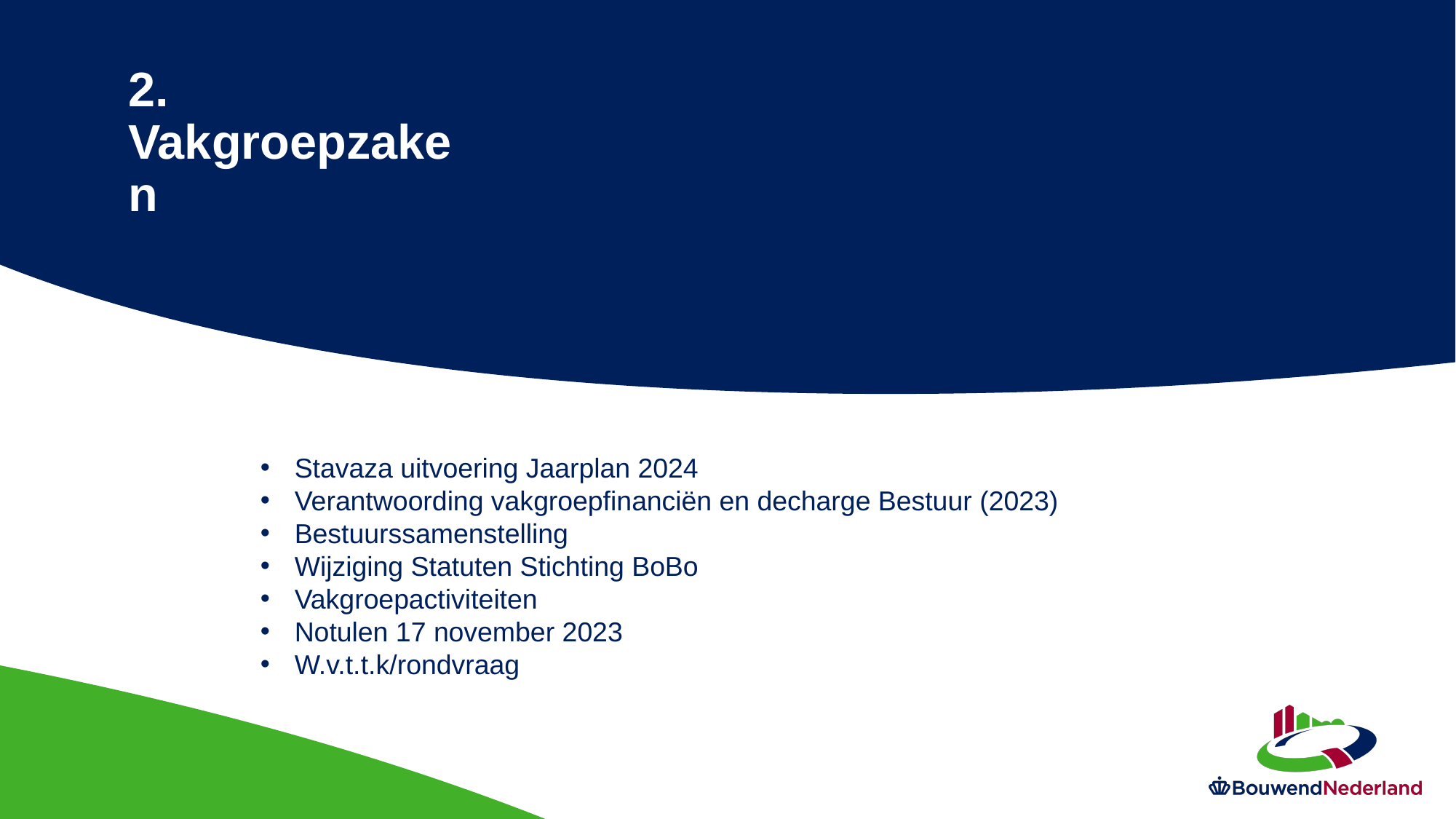

# 2. Vakgroepzaken
Stavaza uitvoering Jaarplan 2024
Verantwoording vakgroepfinanciën en decharge Bestuur (2023)
Bestuurssamenstelling
Wijziging Statuten Stichting BoBo
Vakgroepactiviteiten
Notulen 17 november 2023
W.v.t.t.k/rondvraag